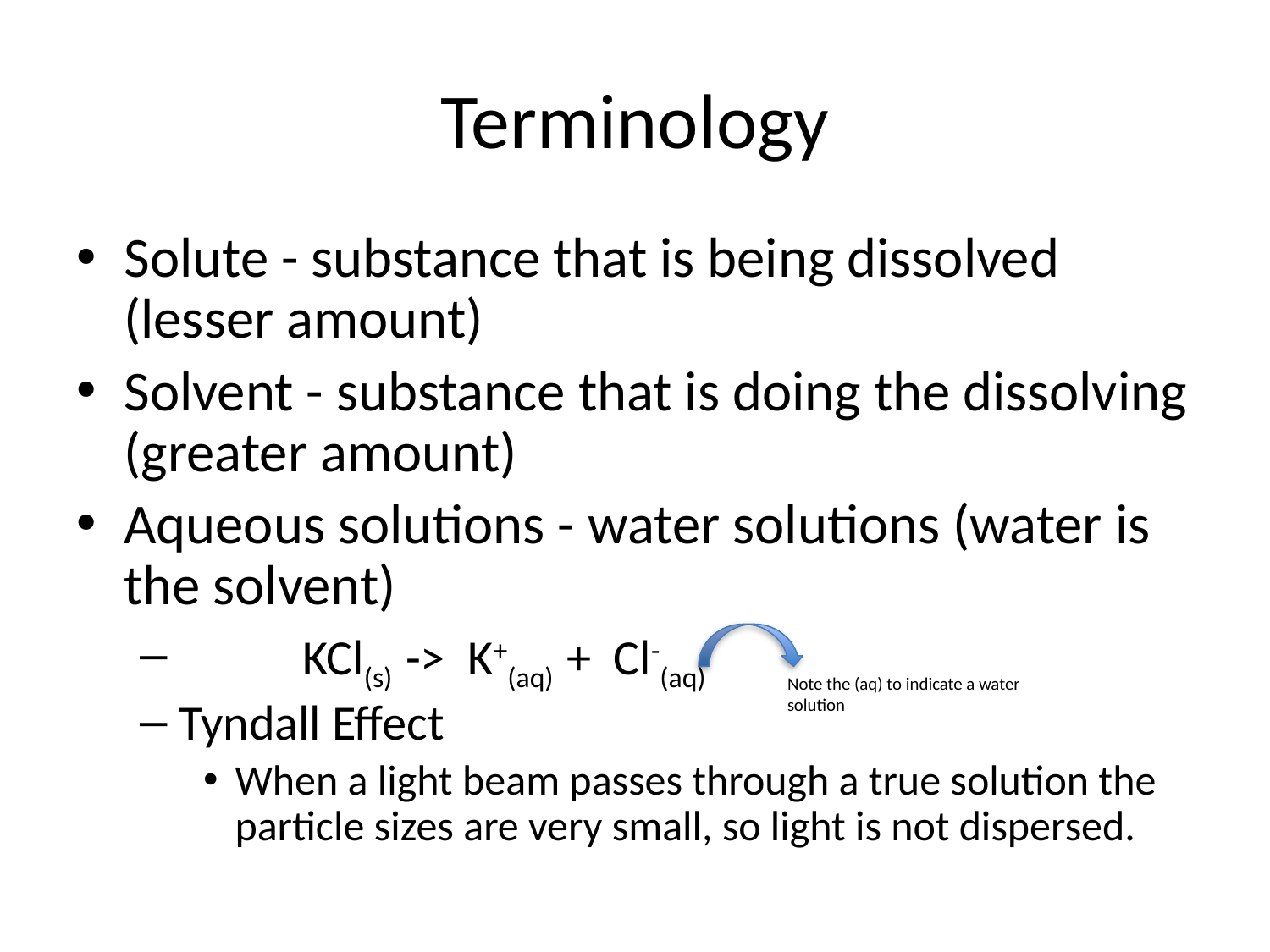

# Terminology
Solute - substance that is being dissolved (lesser amount)
Solvent - substance that is doing the dissolving (greater amount)
Aqueous solutions - water solutions (water is the solvent)
           KCl(s)  ->  K+(aq)  +  Cl-(aq)
Tyndall Effect
When a light beam passes through a true solution the particle sizes are very small, so light is not dispersed.

Note the (aq) to indicate a water
solution